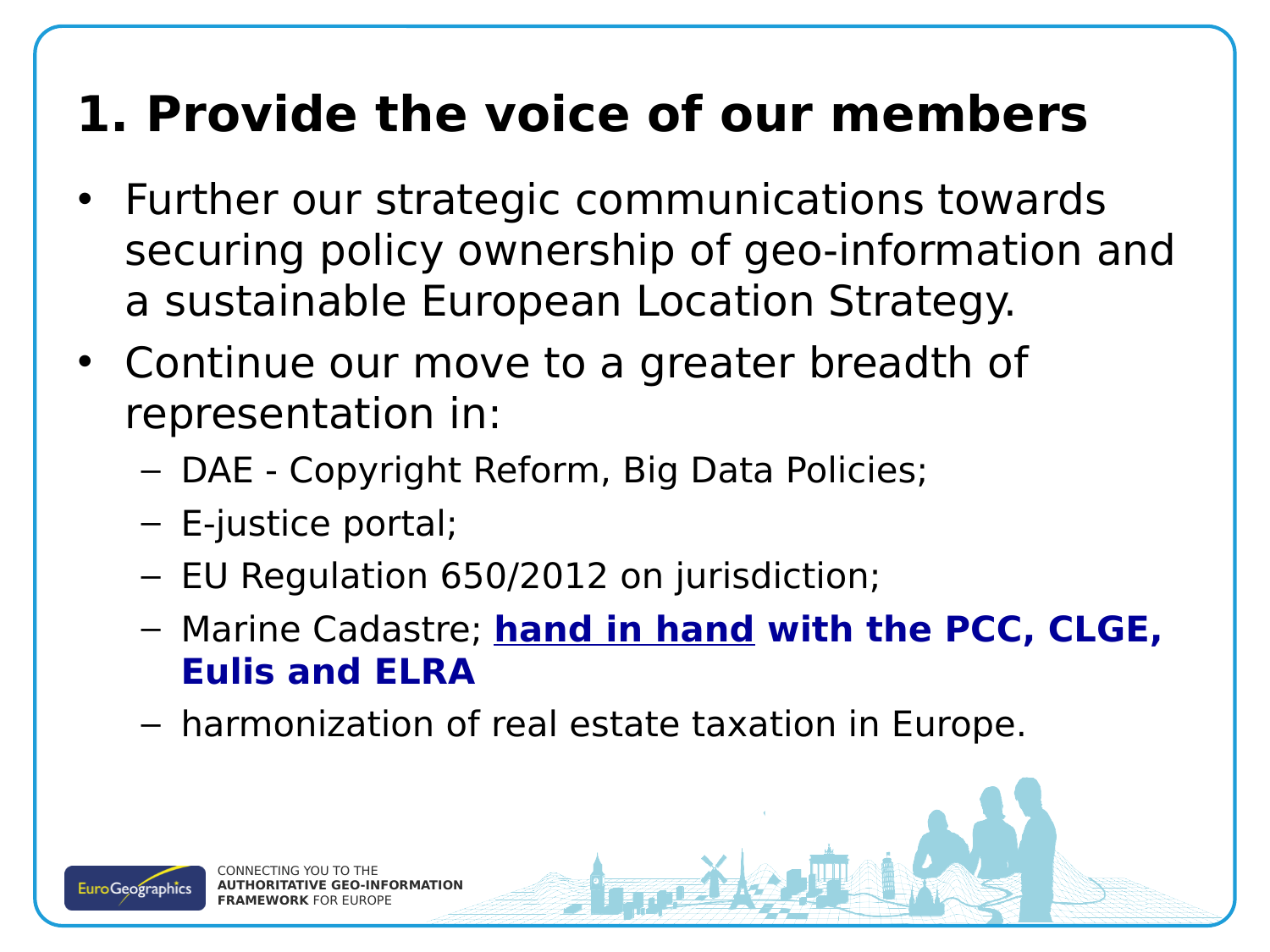

# 1. Provide the voice of our members
Further our strategic communications towards securing policy ownership of geo-information and a sustainable European Location Strategy.
Continue our move to a greater breadth of representation in:
DAE - Copyright Reform, Big Data Policies;
E-justice portal;
EU Regulation 650/2012 on jurisdiction;
Marine Cadastre; hand in hand with the PCC, CLGE, Eulis and ELRA
harmonization of real estate taxation in Europe.